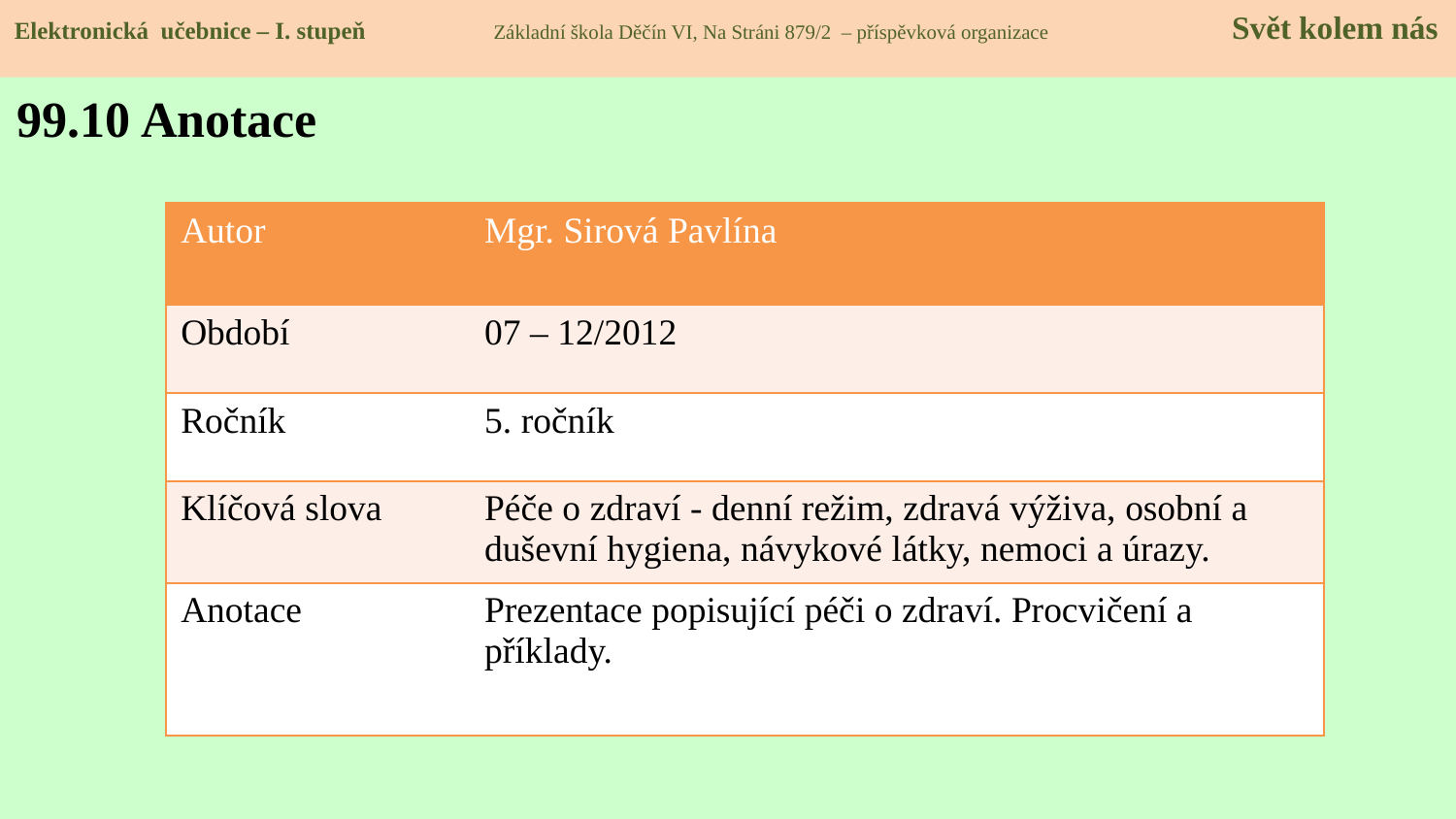

Elektronická  učebnice – I. stupeň                     Základní škola Děčín VI, Na Stráni 879/2  – příspěvková organizace                                    Svět kolem nás

99.10 Anotace
| Autor | Mgr. Sirová Pavlína |
| --- | --- |
| Období | 07 – 12/2012 |
| Ročník | 5. ročník |
| Klíčová slova | Péče o zdraví - denní režim, zdravá výživa, osobní a duševní hygiena, návykové látky, nemoci a úrazy. |
| Anotace | Prezentace popisující péči o zdraví. Procvičení a příklady. |